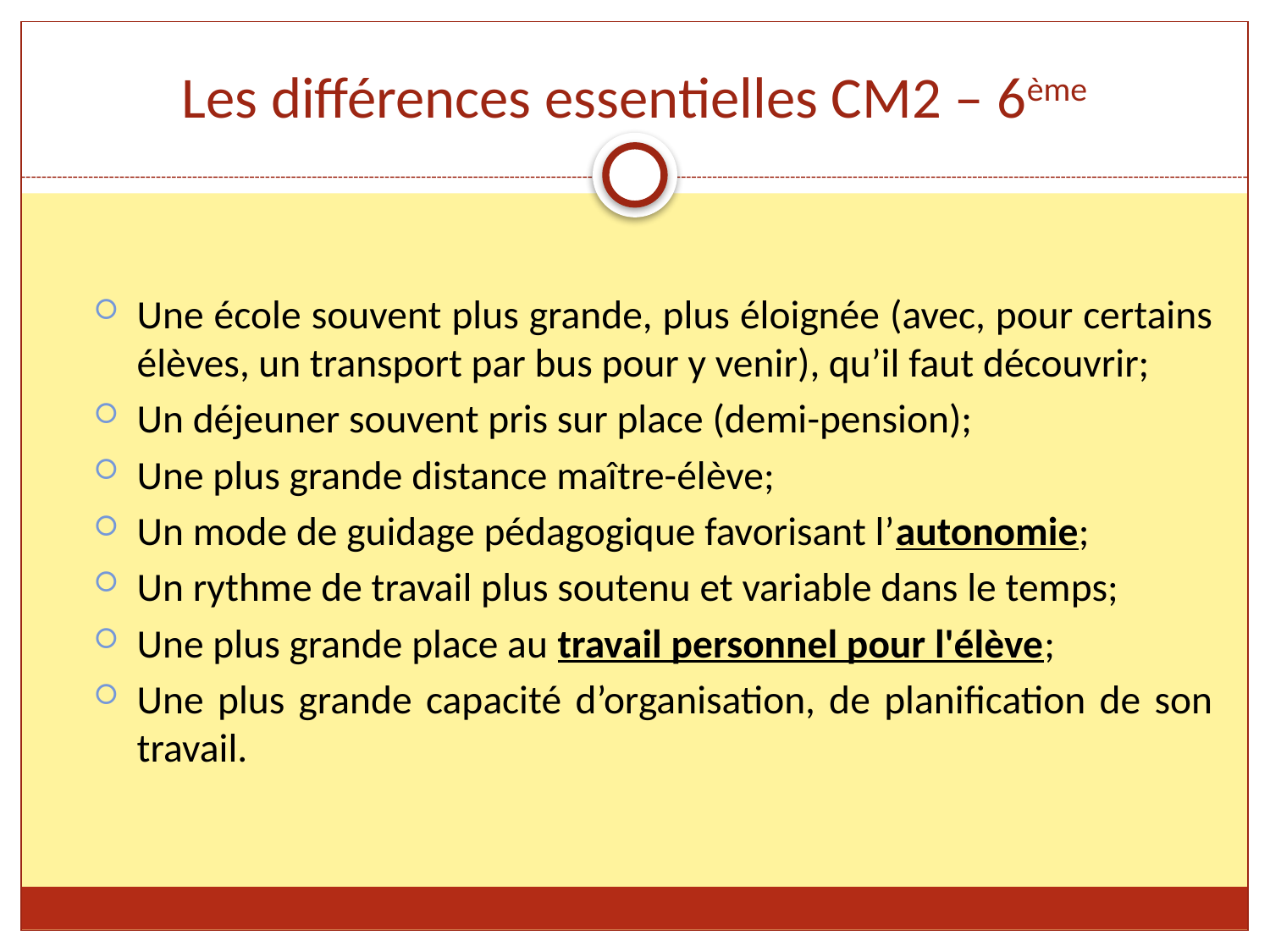

# Les différences essentielles CM2 – 6ème

Une école souvent plus grande, plus éloignée (avec, pour certains élèves, un transport par bus pour y venir), qu’il faut découvrir;
Un déjeuner souvent pris sur place (demi-pension);
Une plus grande distance maître-élève;
Un mode de guidage pédagogique favorisant l’autonomie;
Un rythme de travail plus soutenu et variable dans le temps;
Une plus grande place au travail personnel pour l'élève;
Une plus grande capacité d’organisation, de planification de son travail.